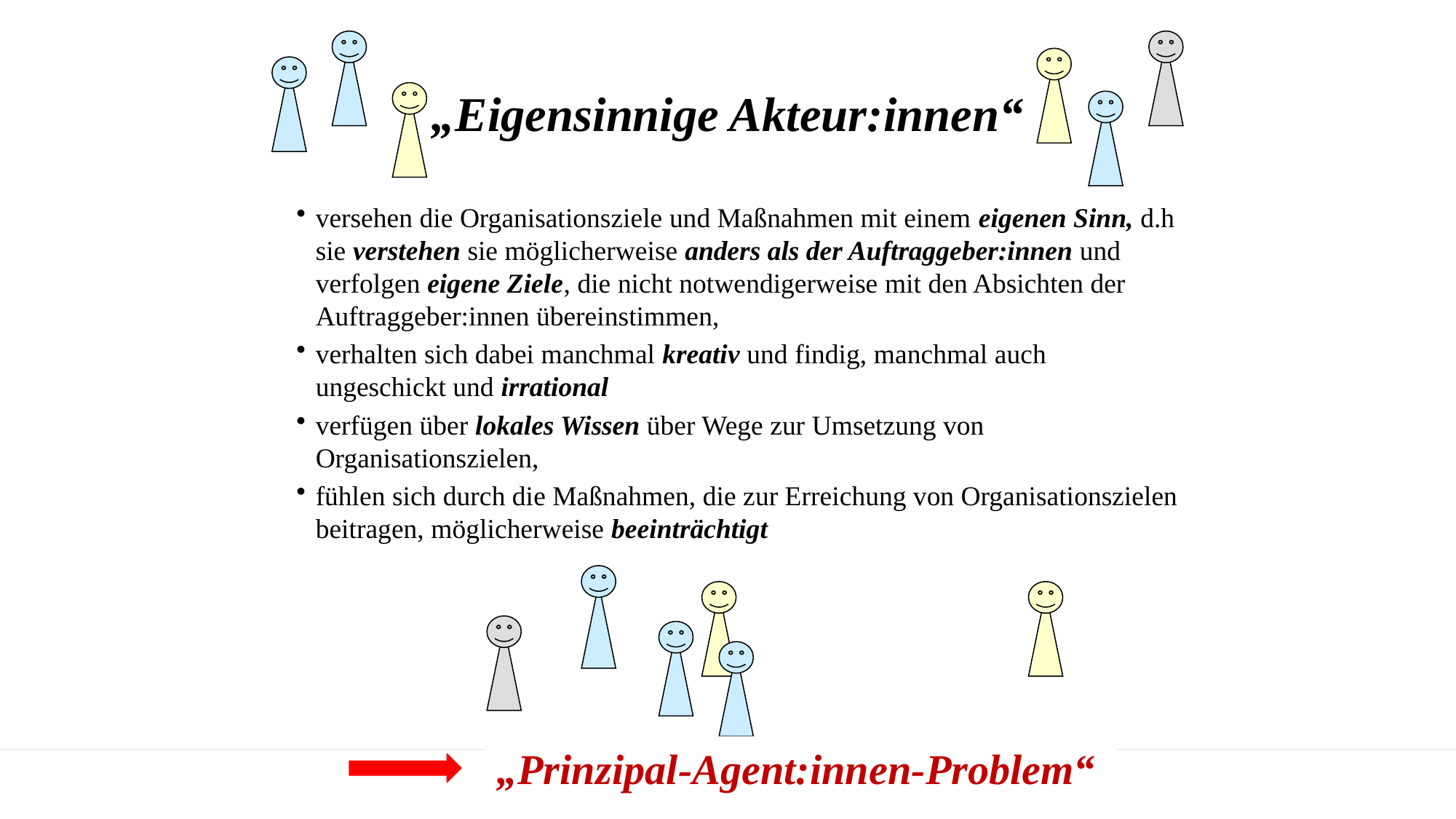

# „Eigensinnige Akteur:innen“
versehen die Organisationsziele und Maßnahmen mit einem eigenen Sinn, d.h sie verstehen sie möglicherweise anders als der Auftraggeber:innen und verfolgen eigene Ziele, die nicht notwendigerweise mit den Absichten der Auftraggeber:innen übereinstimmen,
verhalten sich dabei manchmal kreativ und findig, manchmal auch ungeschickt und irrational
verfügen über lokales Wissen über Wege zur Umsetzung von Organisationszielen,
fühlen sich durch die Maßnahmen, die zur Erreichung von Organisationszielen beitragen, möglicherweise beeinträchtigt

„Prinzipal-Agent:innen-Problem“